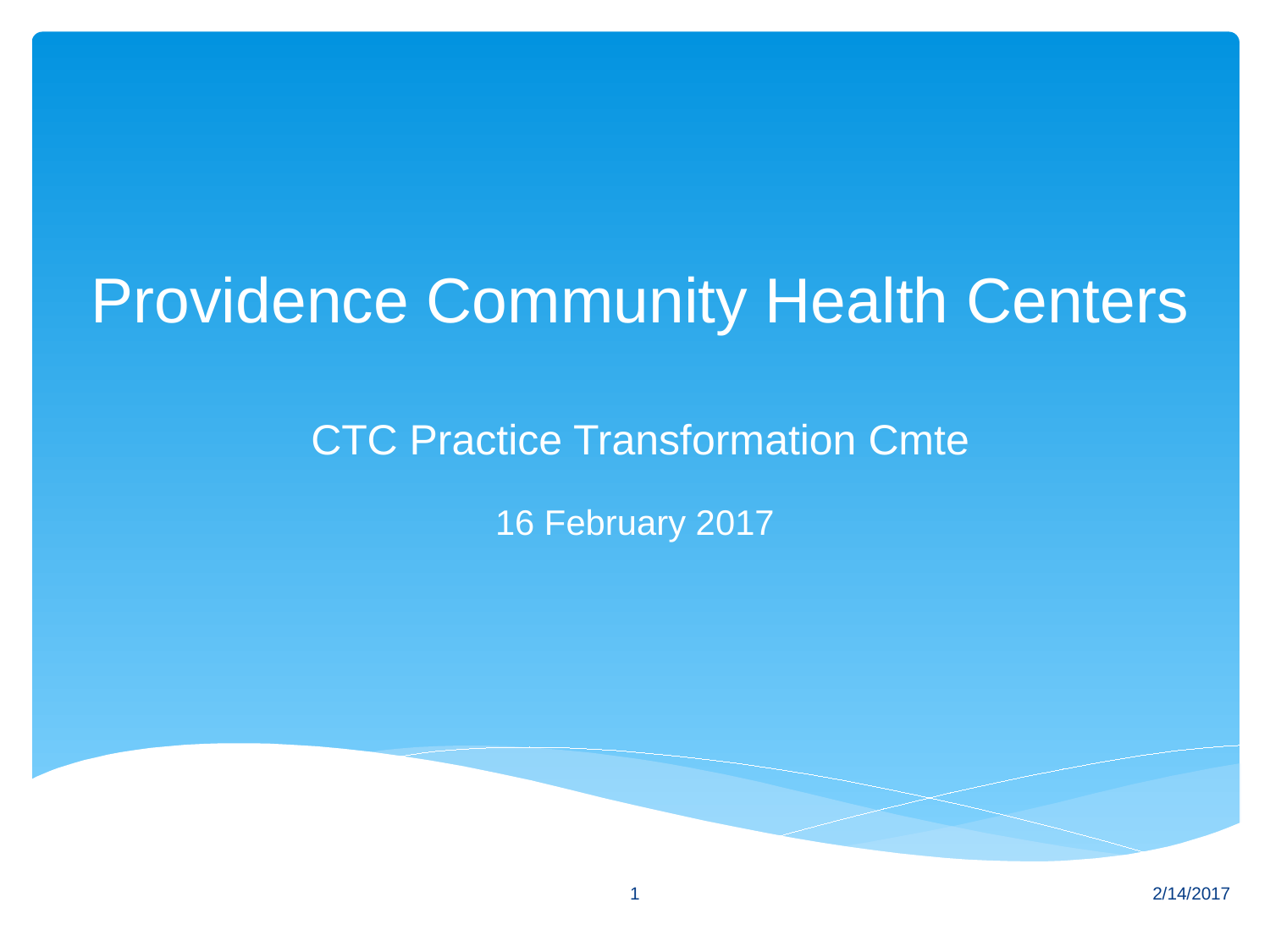

# Providence Community Health Centers CTC Practice Transformation Cmte
16 February 2017

1
2/14/2017